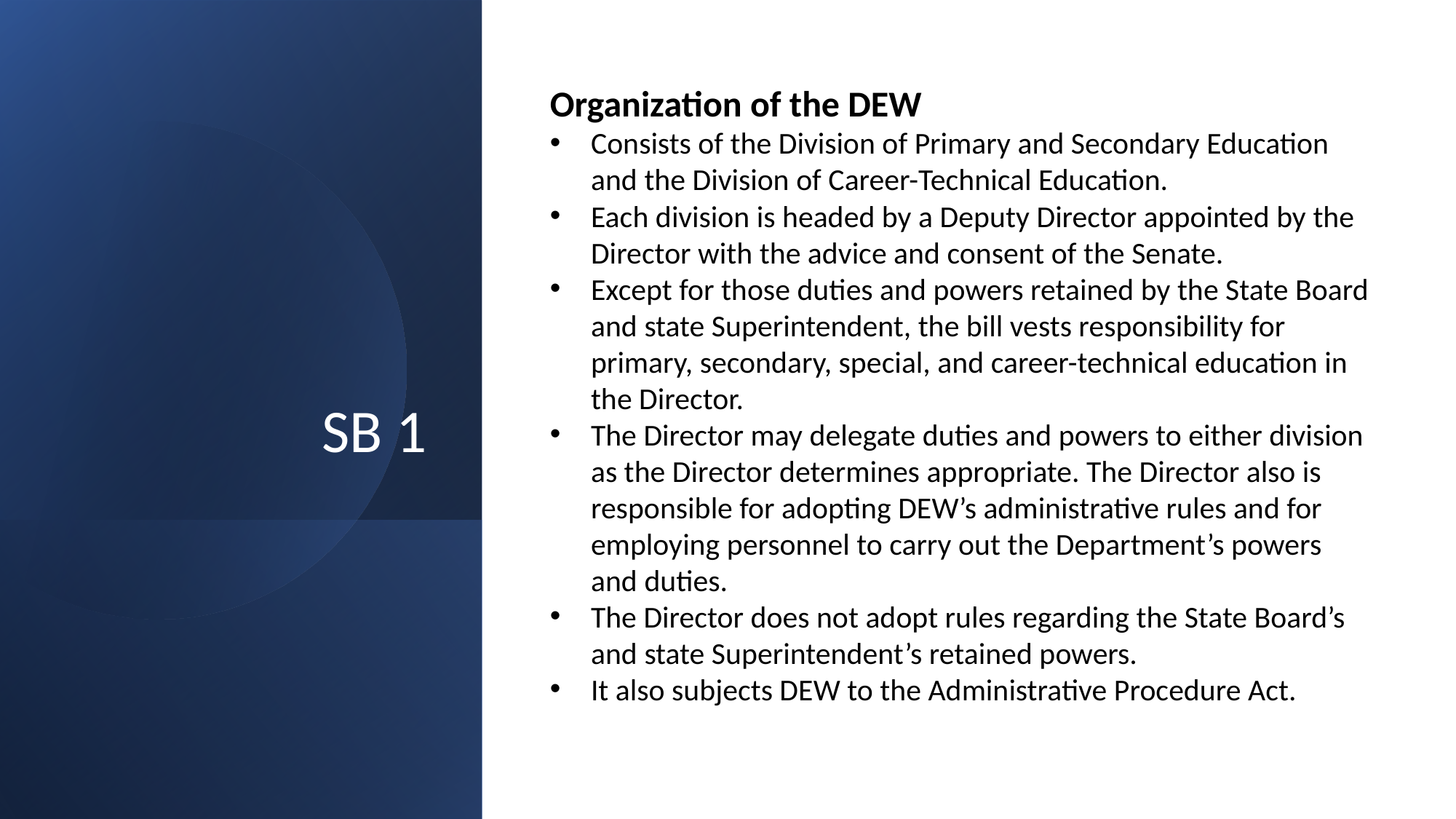

# SB 1
Organization of the DEW
Consists of the Division of Primary and Secondary Education and the Division of Career-Technical Education.
Each division is headed by a Deputy Director appointed by the Director with the advice and consent of the Senate.
Except for those duties and powers retained by the State Board and state Superintendent, the bill vests responsibility for primary, secondary, special, and career-technical education in the Director.
The Director may delegate duties and powers to either division as the Director determines appropriate. The Director also is responsible for adopting DEW’s administrative rules and for employing personnel to carry out the Department’s powers and duties.
The Director does not adopt rules regarding the State Board’s and state Superintendent’s retained powers.
It also subjects DEW to the Administrative Procedure Act.